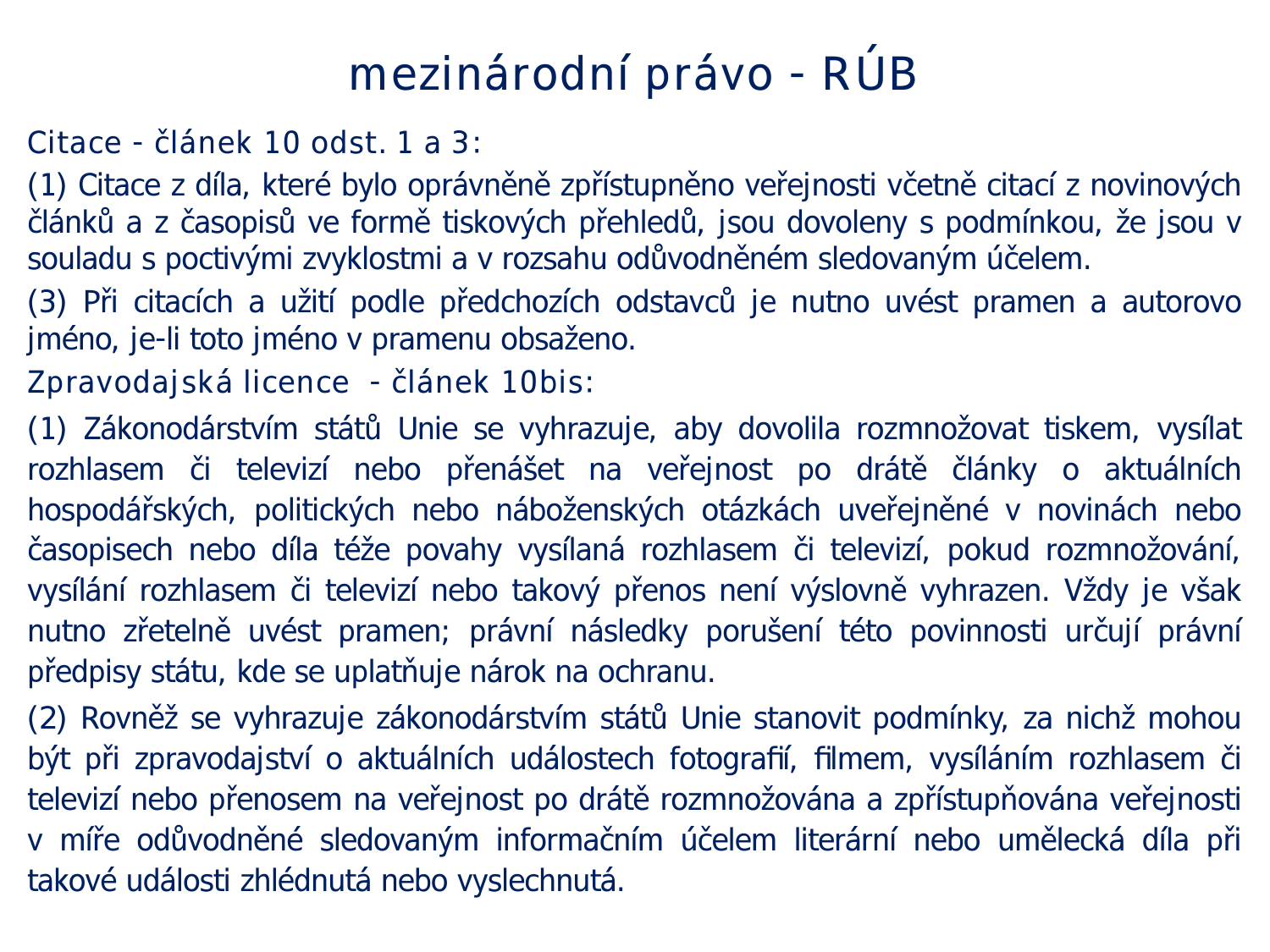

# mezinárodní právo - RÚB
Citace - článek 10 odst. 1 a 3:
(1) Citace z díla, které bylo oprávněně zpřístupněno veřejnosti včetně citací z novinových článků a z časopisů ve formě tiskových přehledů, jsou dovoleny s podmínkou, že jsou v souladu s poctivými zvyklostmi a v rozsahu odůvodněném sledovaným účelem.
(3) Při citacích a užití podle předchozích odstavců je nutno uvést pramen a autorovo jméno, je-li toto jméno v pramenu obsaženo.
Zpravodajská licence  - článek 10bis:
(1) Zákonodárstvím států Unie se vyhrazuje, aby dovolila rozmnožovat tiskem, vysílat rozhlasem či televizí nebo přenášet na veřejnost po drátě články o aktuálních hospodářských, politických nebo náboženských otázkách uveřejněné v novinách nebo časopisech nebo díla téže povahy vysílaná rozhlasem či televizí, pokud rozmnožování, vysílání rozhlasem či televizí nebo takový přenos není výslovně vyhrazen. Vždy je však nutno zřetelně uvést pramen; právní následky porušení této povinnosti určují právní předpisy státu, kde se uplatňuje nárok na ochranu.
(2) Rovněž se vyhrazuje zákonodárstvím států Unie stanovit podmínky, za nichž mohou být při zpravodajství o aktuálních událostech fotografií, filmem, vysíláním rozhlasem či televizí nebo přenosem na veřejnost po drátě rozmnožována a zpřístupňována veřejnosti v míře odůvodněné sledovaným informačním účelem literární nebo umělecká díla při takové události zhlédnutá nebo vyslechnutá.